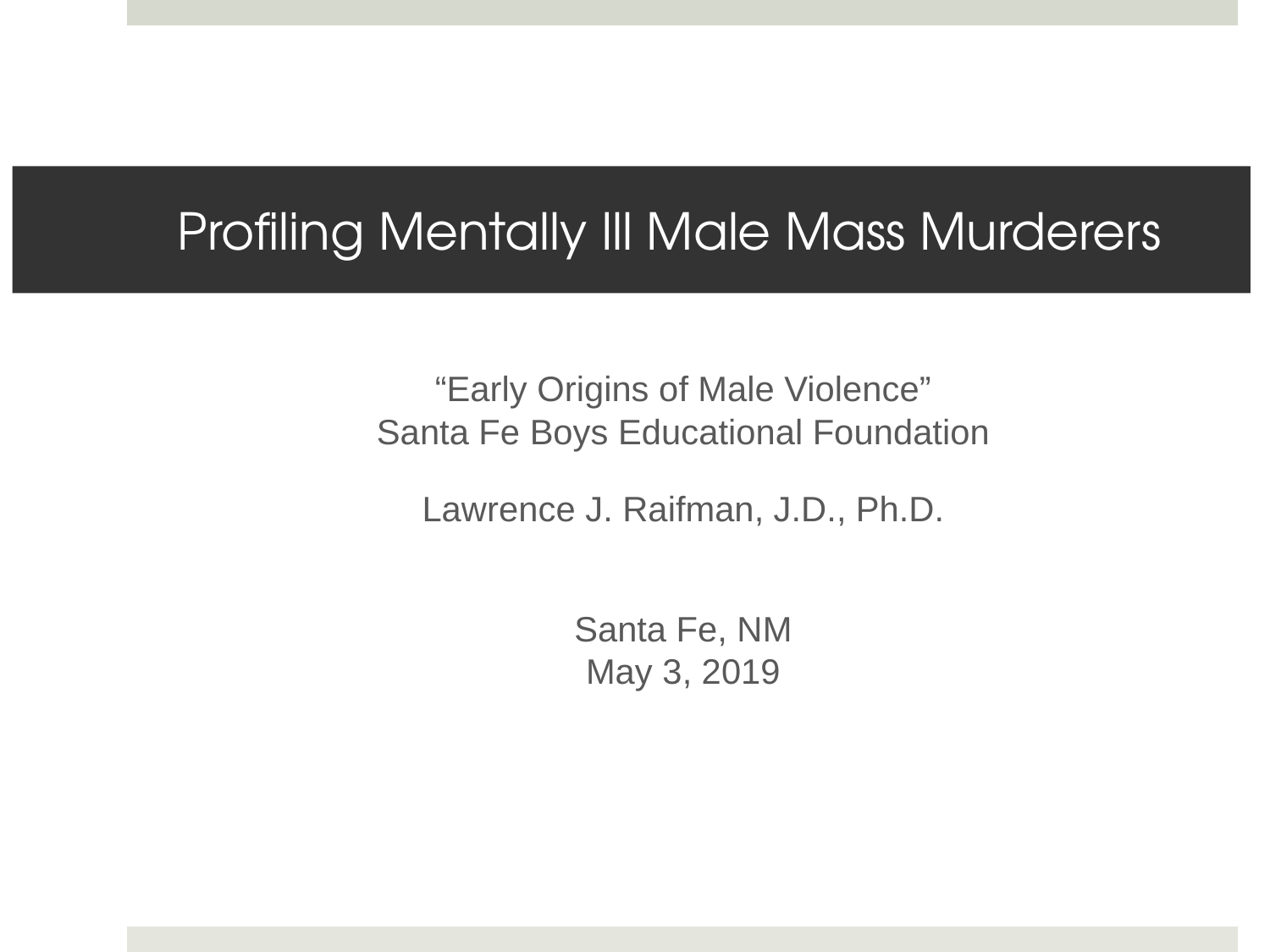

# Profiling Mentally Ill Male Mass Murderers
“Early Origins of Male Violence”
Santa Fe Boys Educational Foundation
Lawrence J. Raifman, J.D., Ph.D.

Santa Fe, NM
May 3, 2019